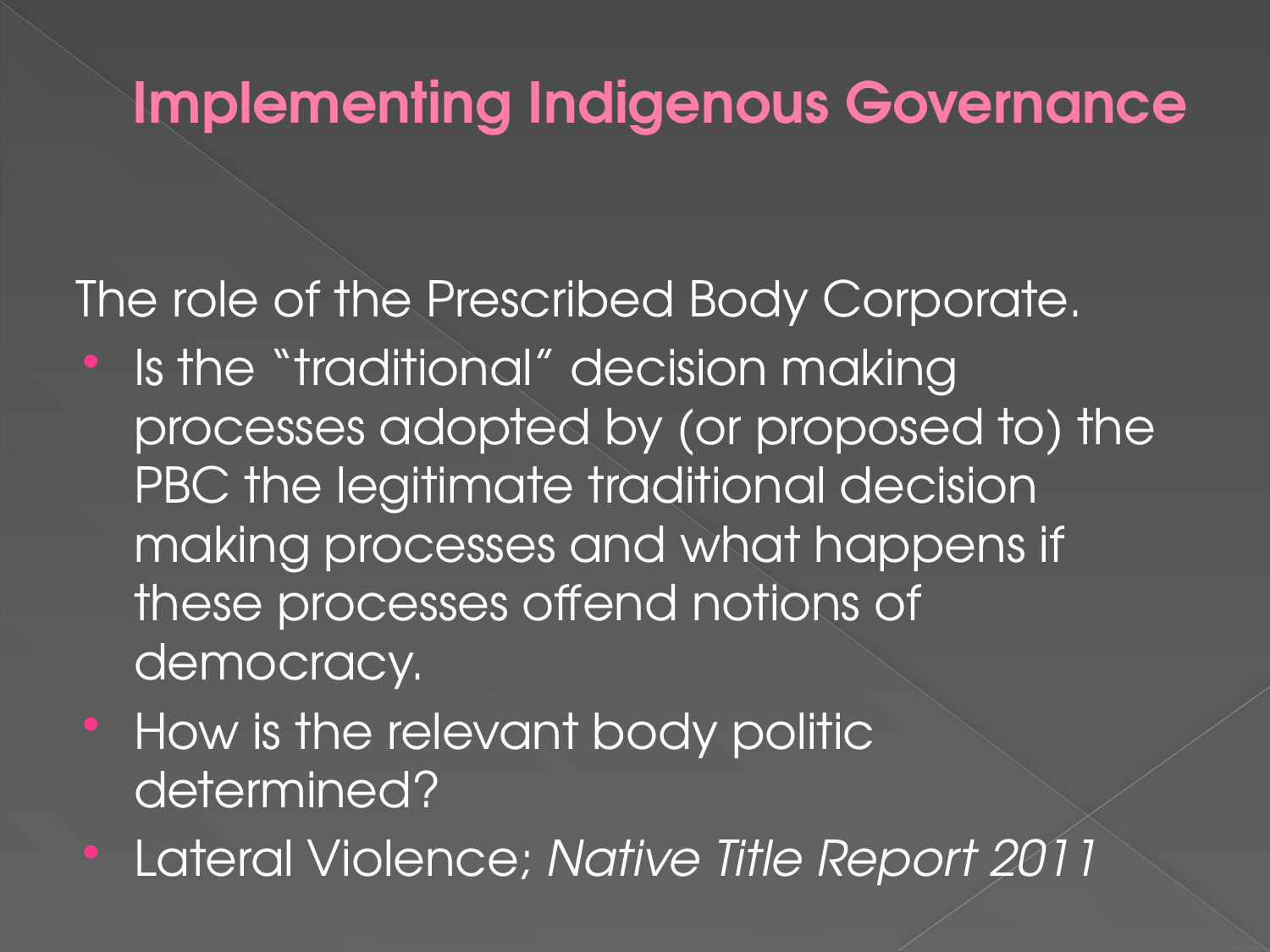

# Implementing Indigenous Governance
The role of the Prescribed Body Corporate.
Is the “traditional” decision making processes adopted by (or proposed to) the PBC the legitimate traditional decision making processes and what happens if these processes offend notions of democracy.
How is the relevant body politic determined?
Lateral Violence; Native Title Report 2011